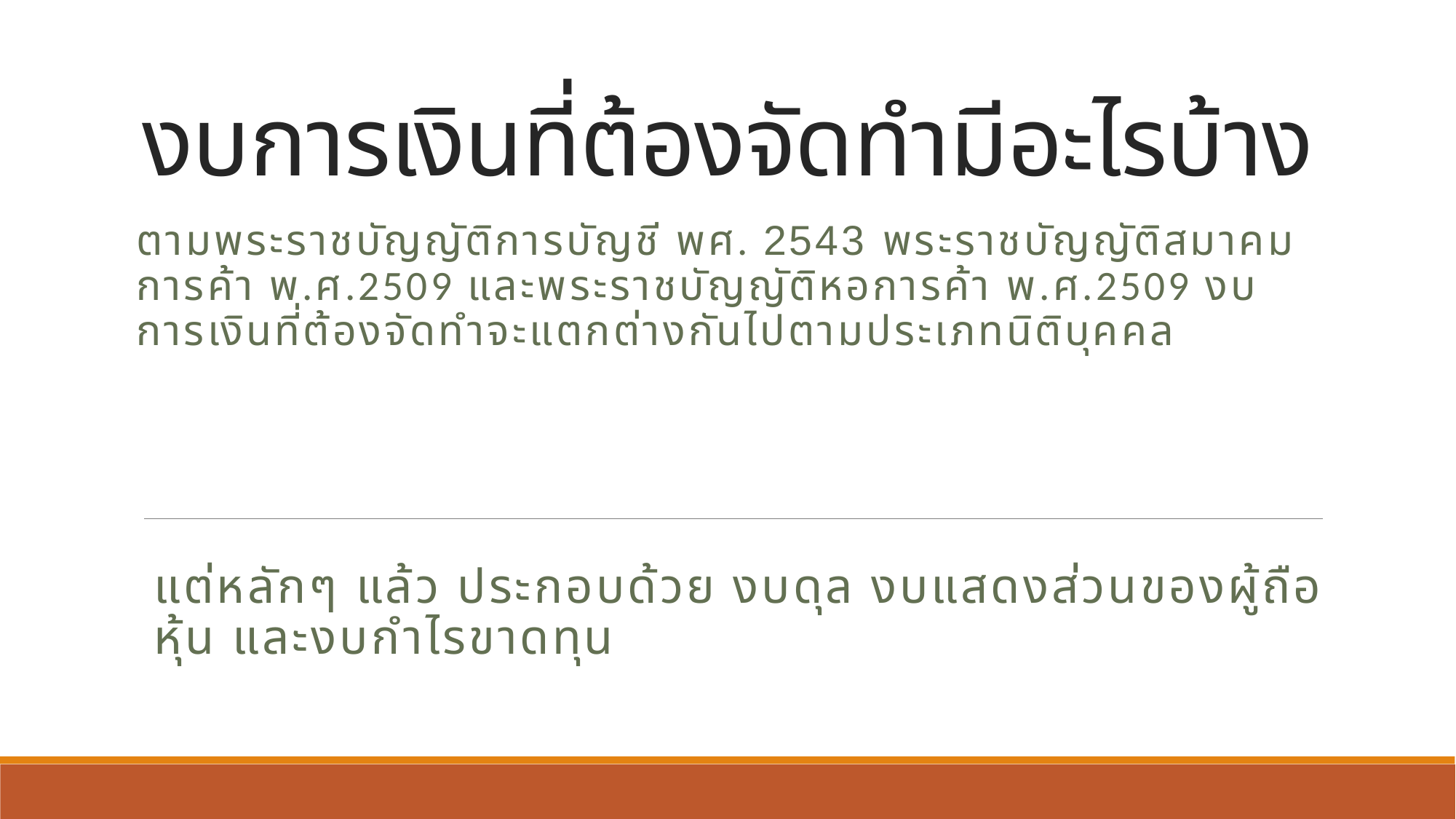

# งบการเงินที่ต้องจัดทำมีอะไรบ้าง
ตามพระราชบัญญัติการบัญชี พศ. 2543 พระราชบัญญัติสมาคมการค้า พ.ศ.2509 และพระราชบัญญัติหอการค้า พ.ศ.2509 งบการเงินที่ต้องจัดทำจะแตกต่างกันไปตามประเภทนิติบุคคล

แต่หลักๆ แล้ว ประกอบด้วย งบดุล งบแสดงส่วนของผู้ถือหุ้น และงบกำไรขาดทุน